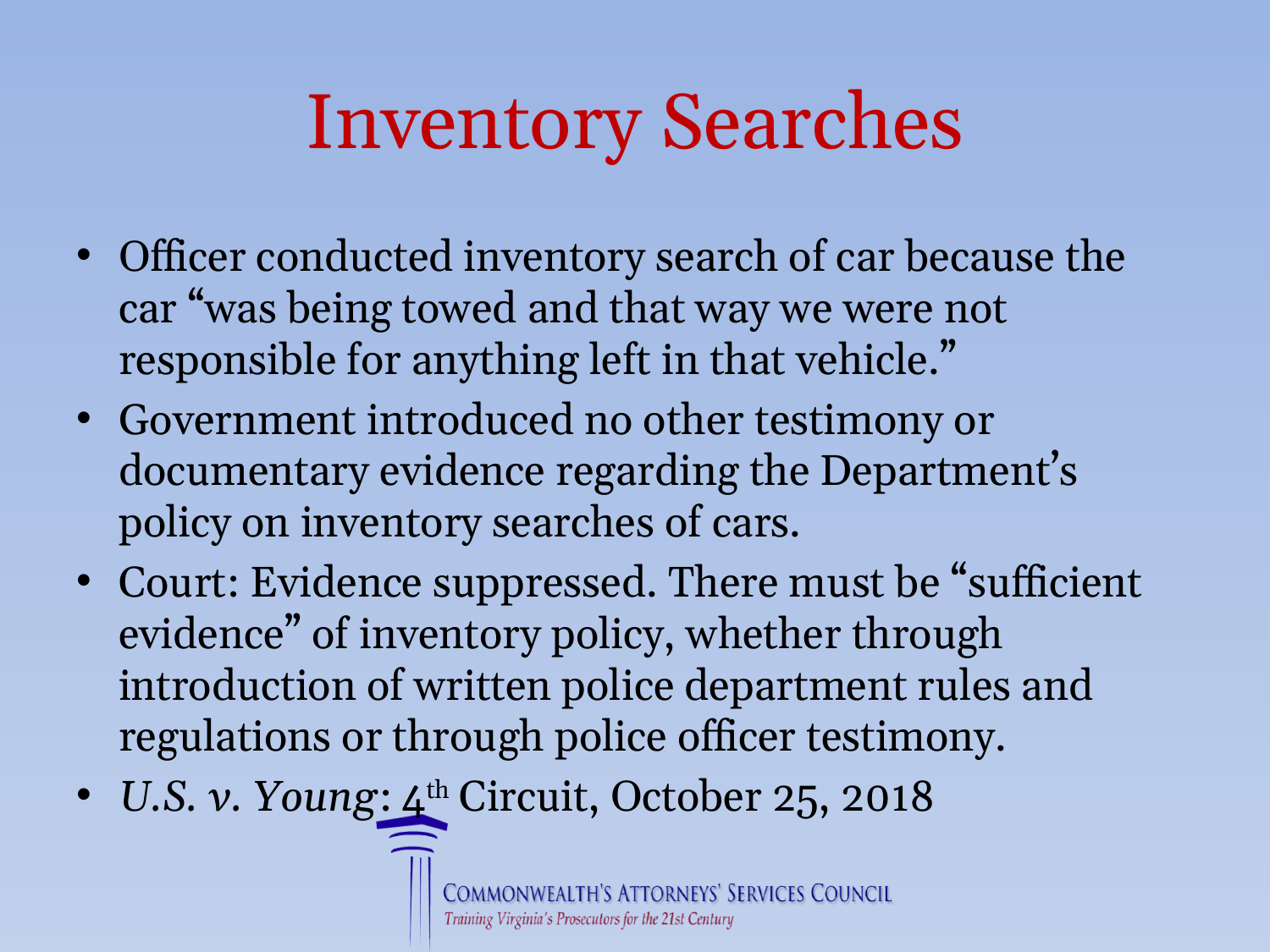

# Inventory Searches
Officer conducted inventory search of car because the car “was being towed and that way we were not responsible for anything left in that vehicle.”
Government introduced no other testimony or documentary evidence regarding the Department’s policy on inventory searches of cars.
Court: Evidence suppressed. There must be “sufficient evidence” of inventory policy, whether through introduction of written police department rules and regulations or through police officer testimony.
U.S. v. Young: 4th Circuit, October 25, 2018